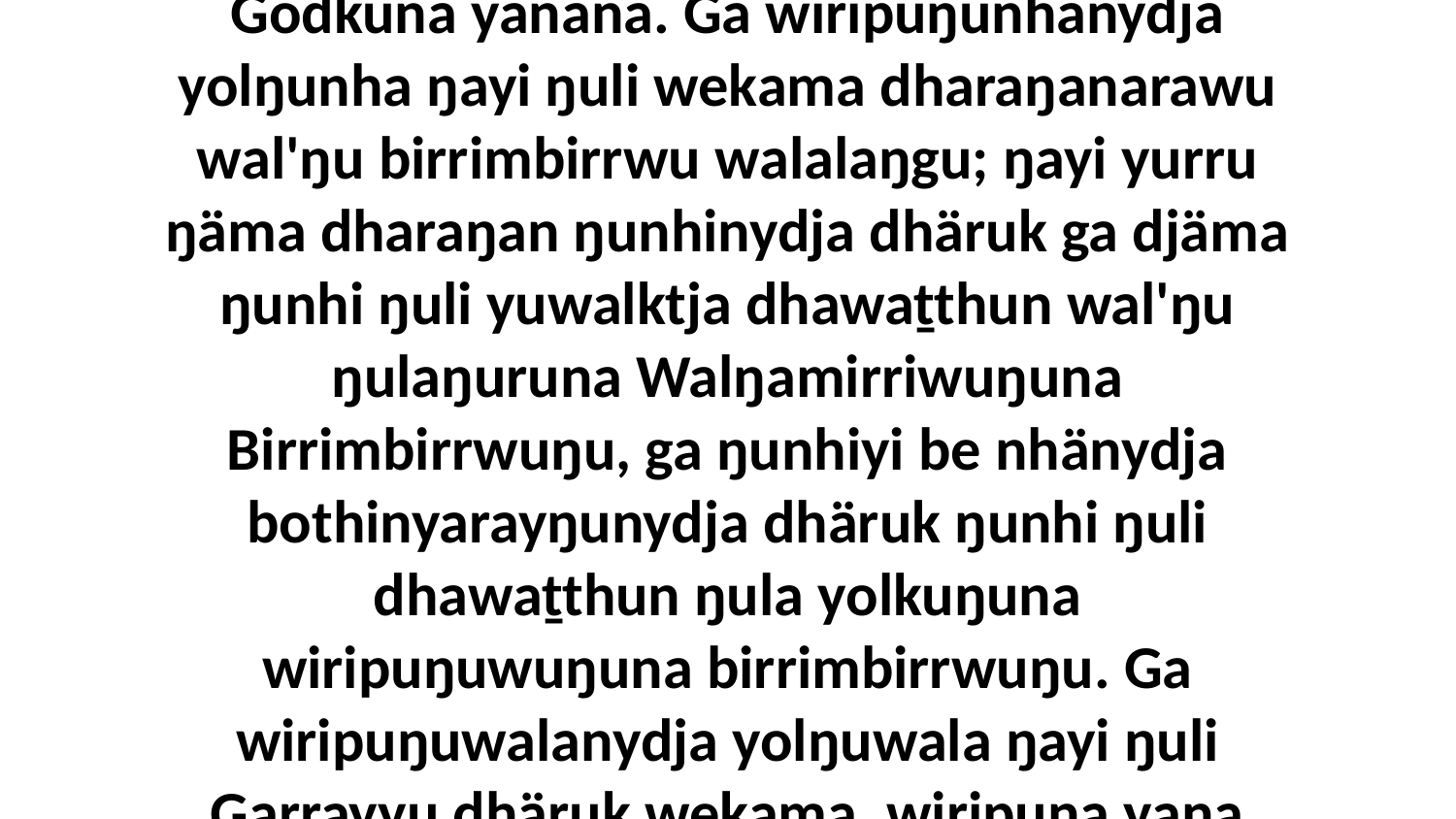

10 Ga wiripuŋuwalanydja yolŋuwala walalaŋgala ŋayi ŋuli ŋuriŋiyi bili waŋganydhu Birrimbirryu djäma ganydjarr-ḏumurruna wal'ŋu yana nhä malanha ŋunhi ŋuli yakana ŋula yolthu gänanydja biyakuyi djäma. Ga ŋuriŋi bili Birrimbirryu ŋuli dhäruk wekama wiripuŋunhanydja yolŋunha, bala ŋayi ŋuli waŋanydja dhäruktja ganydjarrmirrina, ḻakaramanydja ŋuli yukurra guyaŋinyaranydja nhanŋuwaynha Godkuna yanana. Ga wiripuŋunhanydja yolŋunha ŋayi ŋuli wekama dharaŋanarawu wal'ŋu birrimbirrwu walalaŋgu; ŋayi yurru ŋäma dharaŋan ŋunhinydja dhäruk ga djäma ŋunhi ŋuli yuwalktja dhawaṯthun wal'ŋu ŋulaŋuruna Walŋamirriwuŋuna Birrimbirrwuŋu, ga ŋunhiyi be nhänydja bothinyarayŋunydja dhäruk ŋunhi ŋuli dhawaṯthun ŋula yolkuŋuna wiripuŋuwuŋuna birrimbirrwuŋu. Ga wiripuŋuwalanydja yolŋuwala ŋayi ŋuli Garrayyu dhäruk wekama, wiripuna yana mulkuruna, dharaŋanamiriwnha dhäruk dhikana ŋurikalayi waŋanharawu, ga wiripuŋuwalanydja yolŋuwala ŋayi yukurra ŋuli dhäruk wekama ḻakaranharawu mayali'wuna wal'ŋu yana dhäwu'wu mulkuruwuna ŋurikina dharaŋanamiriwwuna, yurru ŋurikalayi bili waŋganygala yana yulŋunydja, Birrimbirrwala Walŋamirriwala ŋayi ŋuli ŋunhi waŋanydja.